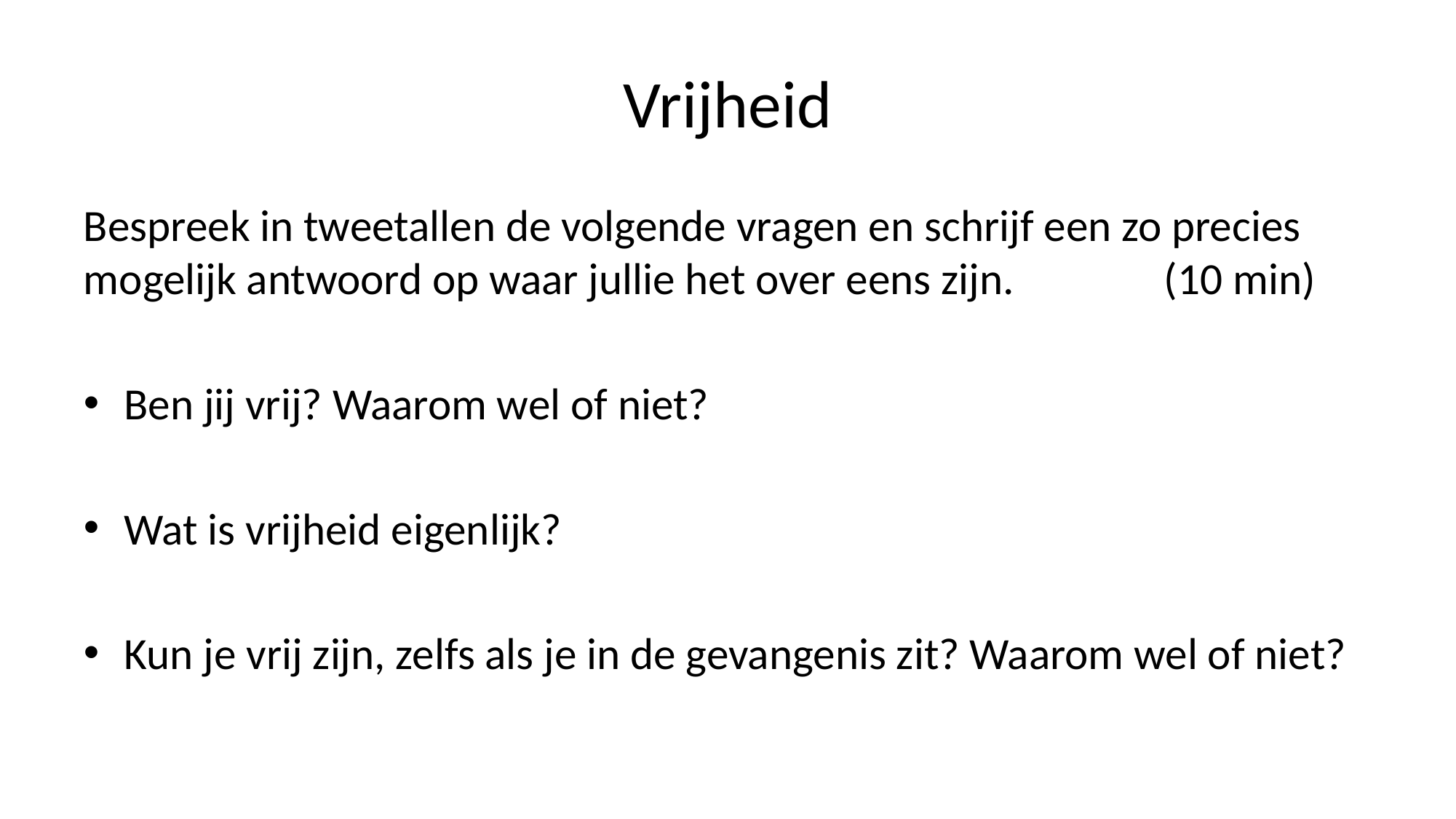

# Vrijheid
Bespreek in tweetallen de volgende vragen en schrijf een zo precies mogelijk antwoord op waar jullie het over eens zijn.               (10 min)

Ben jij vrij? Waarom wel of niet?

Wat is vrijheid eigenlijk?

Kun je vrij zijn, zelfs als je in de gevangenis zit? Waarom wel of niet?